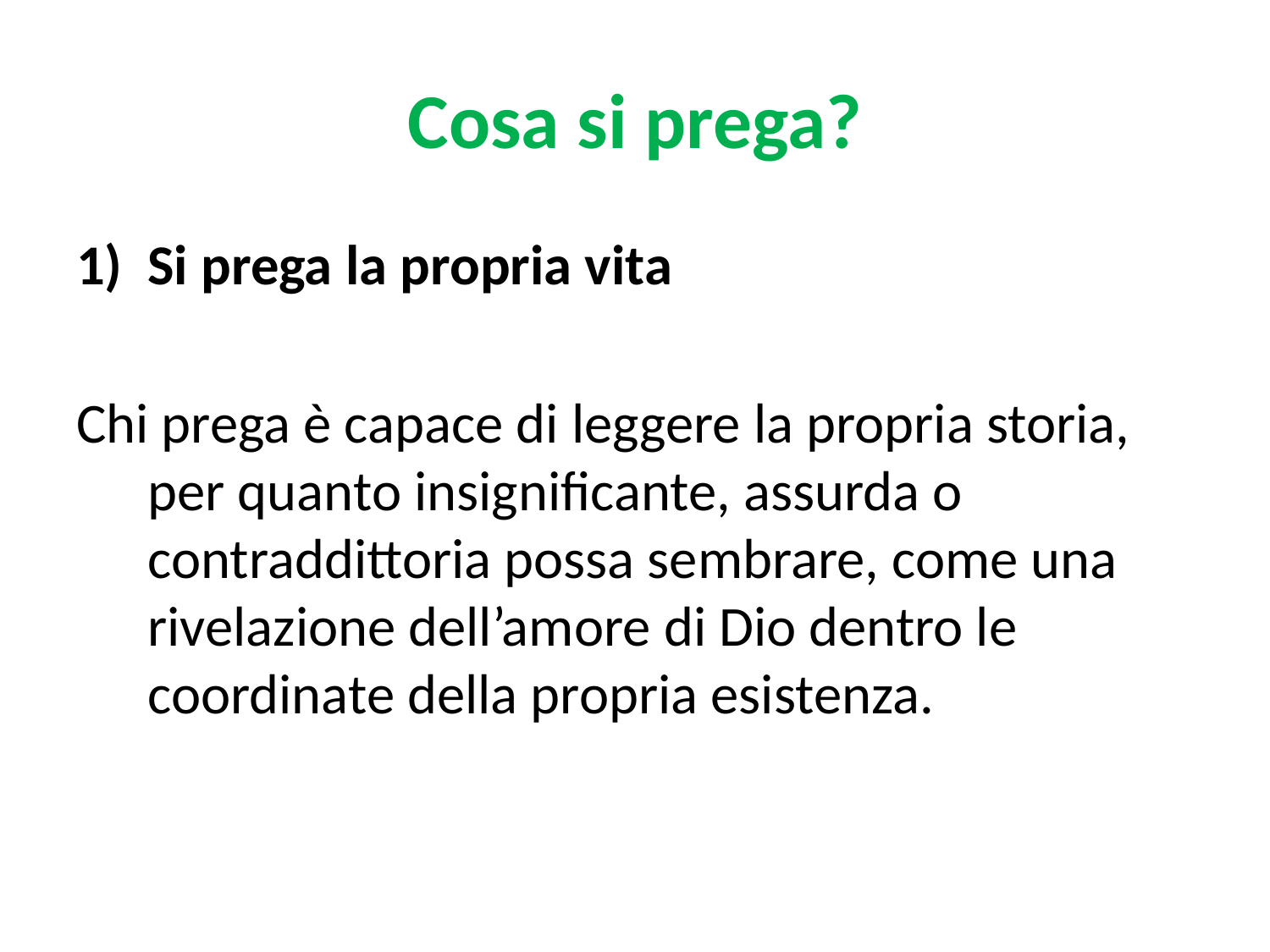

# Cosa si prega?
Si prega la propria vita

Chi prega è capace di leggere la propria storia, per quanto insignificante, assurda o contraddittoria possa sembrare, come una rivelazione dell’amore di Dio dentro le coordinate della propria esistenza.